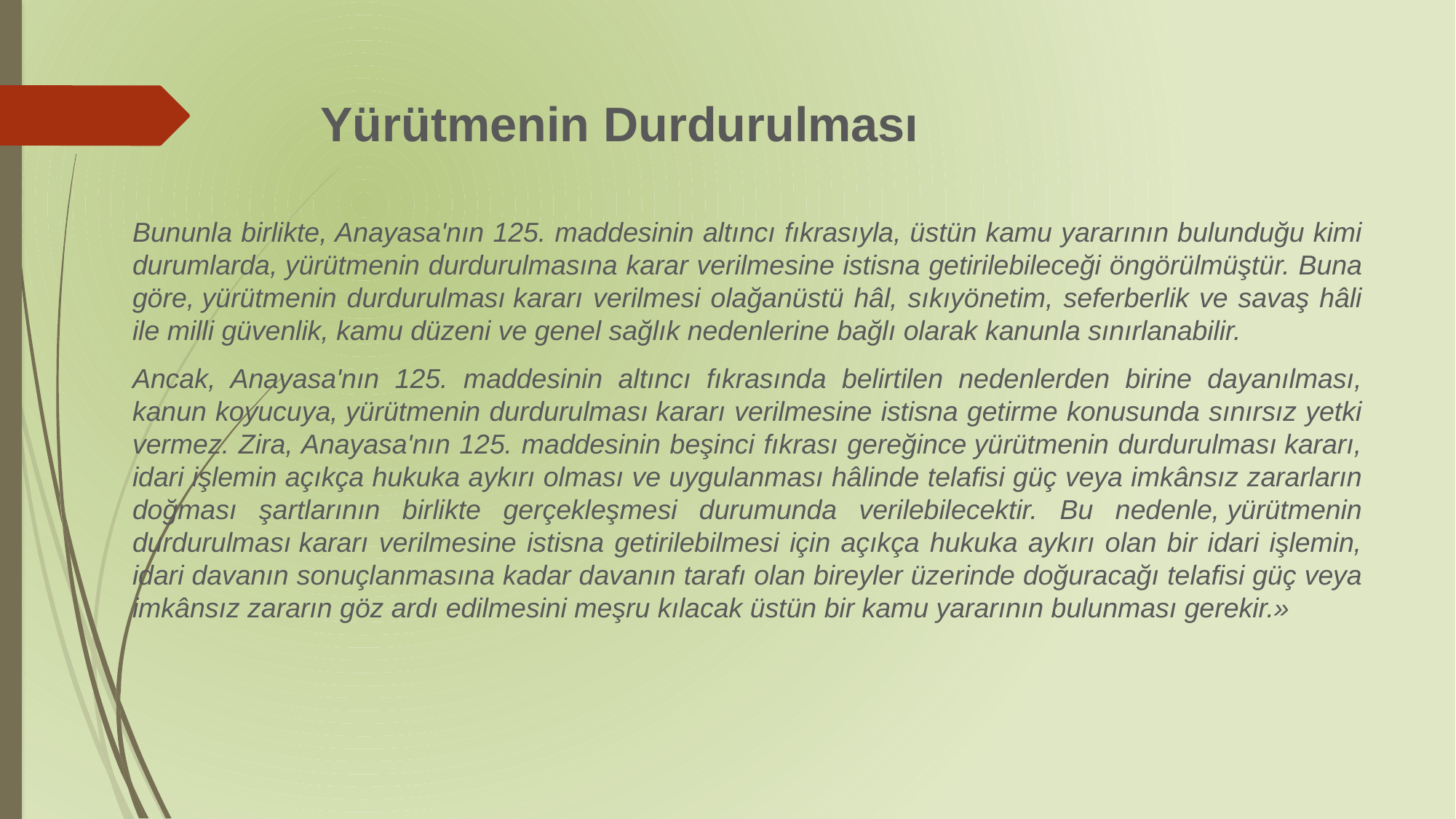

# Yürütmenin Durdurulması
Bununla birlikte, Anayasa'nın 125. maddesinin altıncı fıkrasıyla, üstün kamu yararının bulunduğu kimi durumlarda, yürütmenin durdurulmasına karar verilmesine istisna getirilebileceği öngörülmüştür. Buna göre, yürütmenin durdurulması kararı verilmesi olağanüstü hâl, sıkıyönetim, seferberlik ve savaş hâli ile milli güvenlik, kamu düzeni ve genel sağlık nedenlerine bağlı olarak kanunla sınırlanabilir.
Ancak, Anayasa'nın 125. maddesinin altıncı fıkrasında belirtilen nedenlerden birine dayanılması, kanun koyucuya, yürütmenin durdurulması kararı verilmesine istisna getirme konusunda sınırsız yetki vermez. Zira, Anayasa'nın 125. maddesinin beşinci fıkrası gereğince yürütmenin durdurulması kararı, idari işlemin açıkça hukuka aykırı olması ve uygulanması hâlinde telafisi güç veya imkânsız zararların doğması şartlarının birlikte gerçekleşmesi durumunda verilebilecektir. Bu nedenle, yürütmenin durdurulması kararı verilmesine istisna getirilebilmesi için açıkça hukuka aykırı olan bir idari işlemin, idari davanın sonuçlanmasına kadar davanın tarafı olan bireyler üzerinde doğuracağı telafisi güç veya imkânsız zararın göz ardı edilmesini meşru kılacak üstün bir kamu yararının bulunması gerekir.»